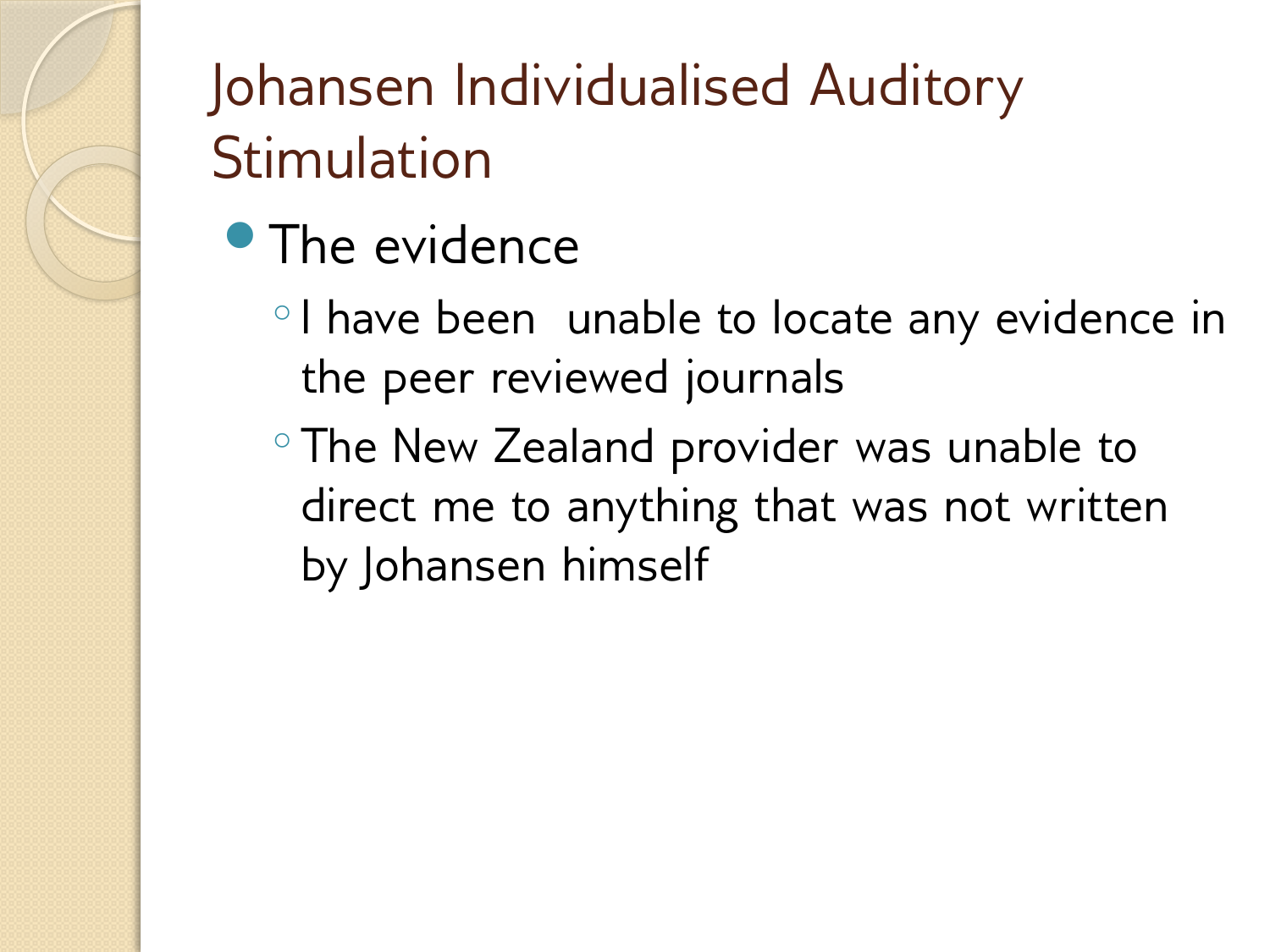

# Johansen Individualised Auditory Stimulation
The evidence
I have been  unable to locate any evidence in the peer reviewed journals
The New Zealand provider was unable to direct me to anything that was not written by Johansen himself